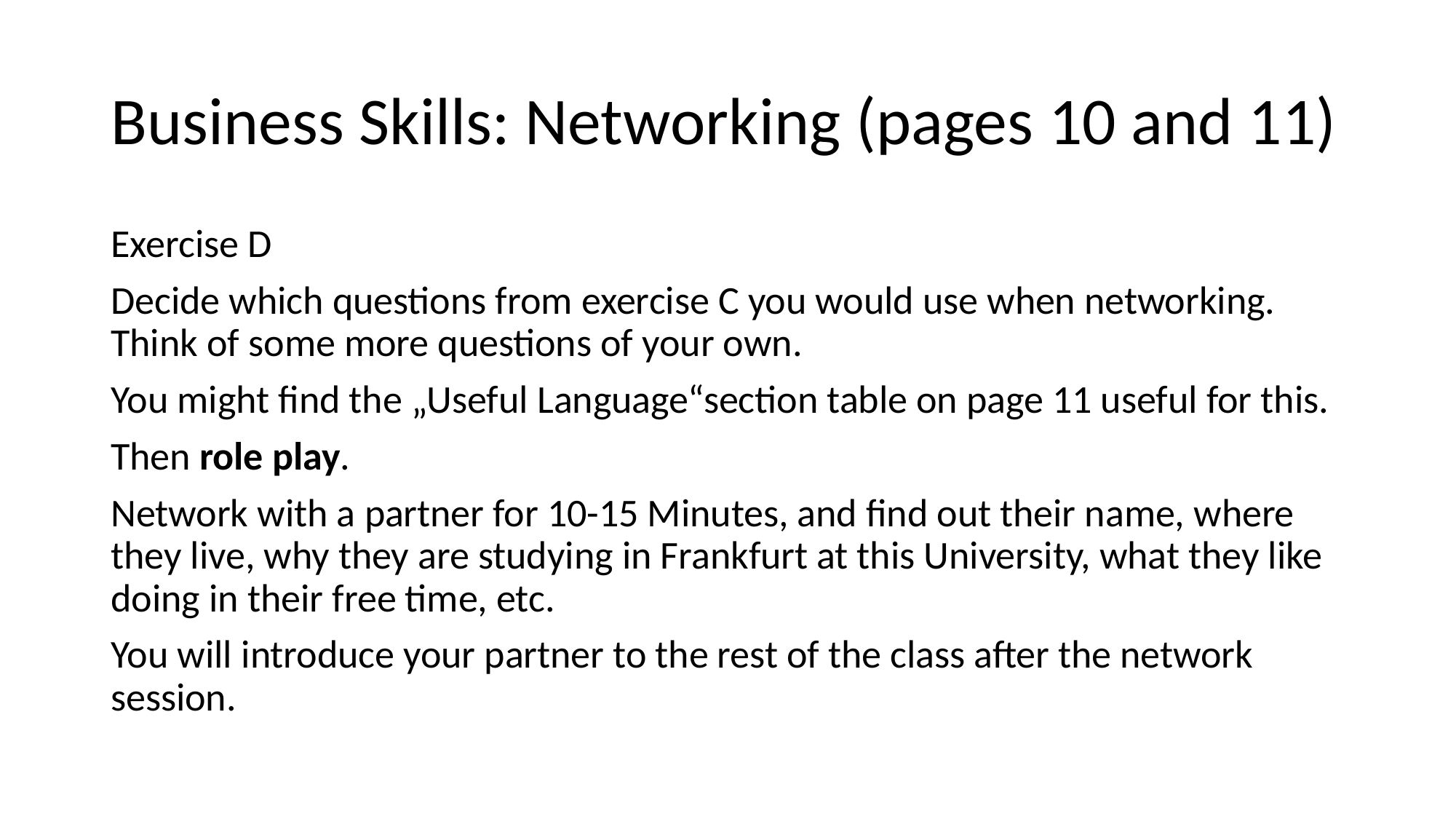

# Business Skills: Networking (pages 10 and 11)
Exercise D
Decide which questions from exercise C you would use when networking.  Think of some more questions of your own.
You might find the „Useful Language“section table on page 11 useful for this.
Then role play.
Network with a partner for 10-15 Minutes, and find out their name, where they live, why they are studying in Frankfurt at this University, what they like doing in their free time, etc.
You will introduce your partner to the rest of the class after the network session.